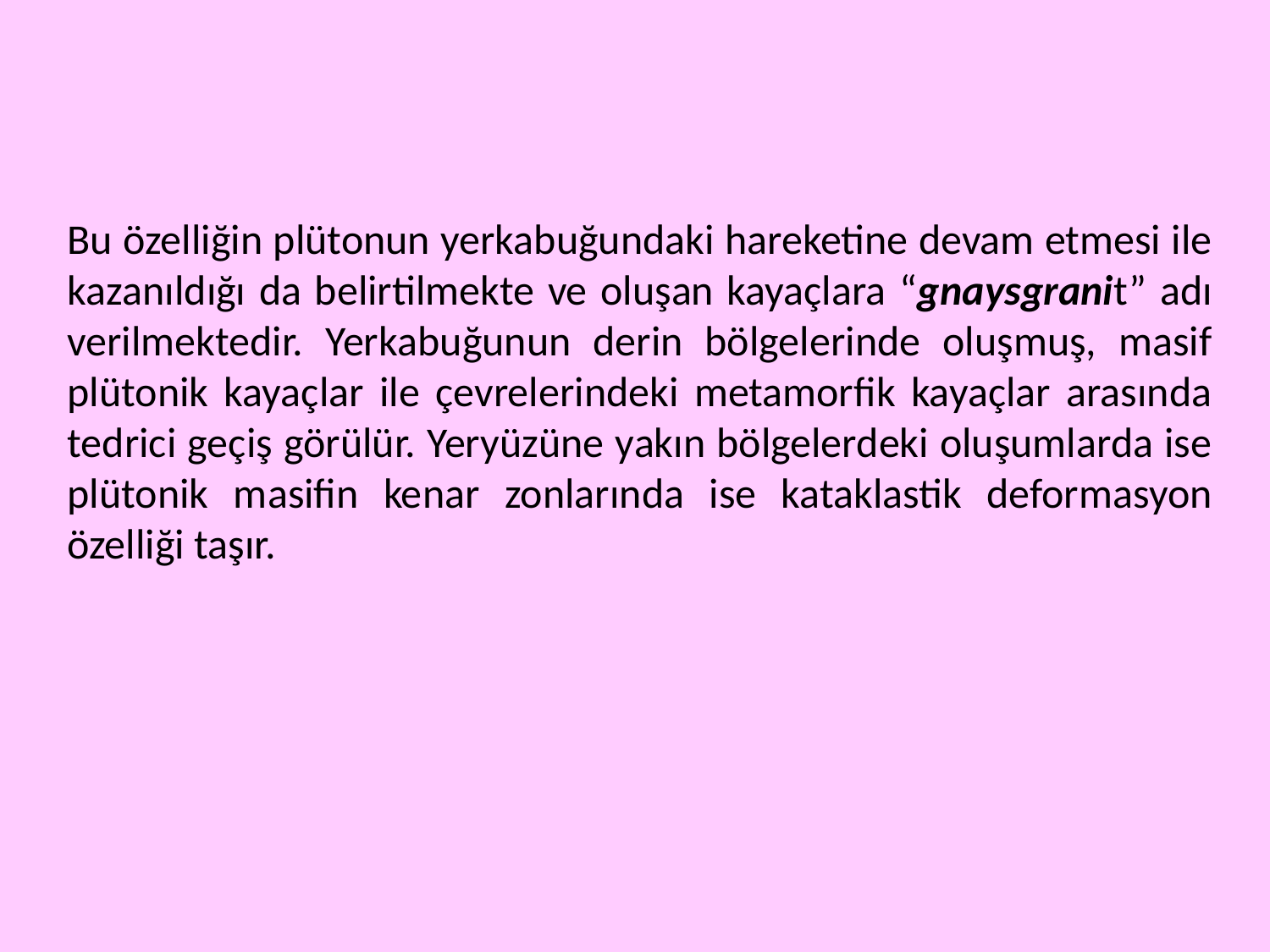

Bu özelliğin plütonun yerkabuğundaki hareketine devam etmesi ile kazanıldığı da belirtilmekte ve oluşan kayaçlara “gnaysgranit” adı verilmektedir. Yerkabuğunun derin bölgelerinde oluşmuş, masif plütonik kayaçlar ile çevrelerindeki metamorfik kayaçlar arasında tedrici geçiş görülür. Yeryüzüne yakın bölgelerdeki oluşumlarda ise plütonik masifin kenar zonlarında ise kataklastik deformasyon özelliği taşır.